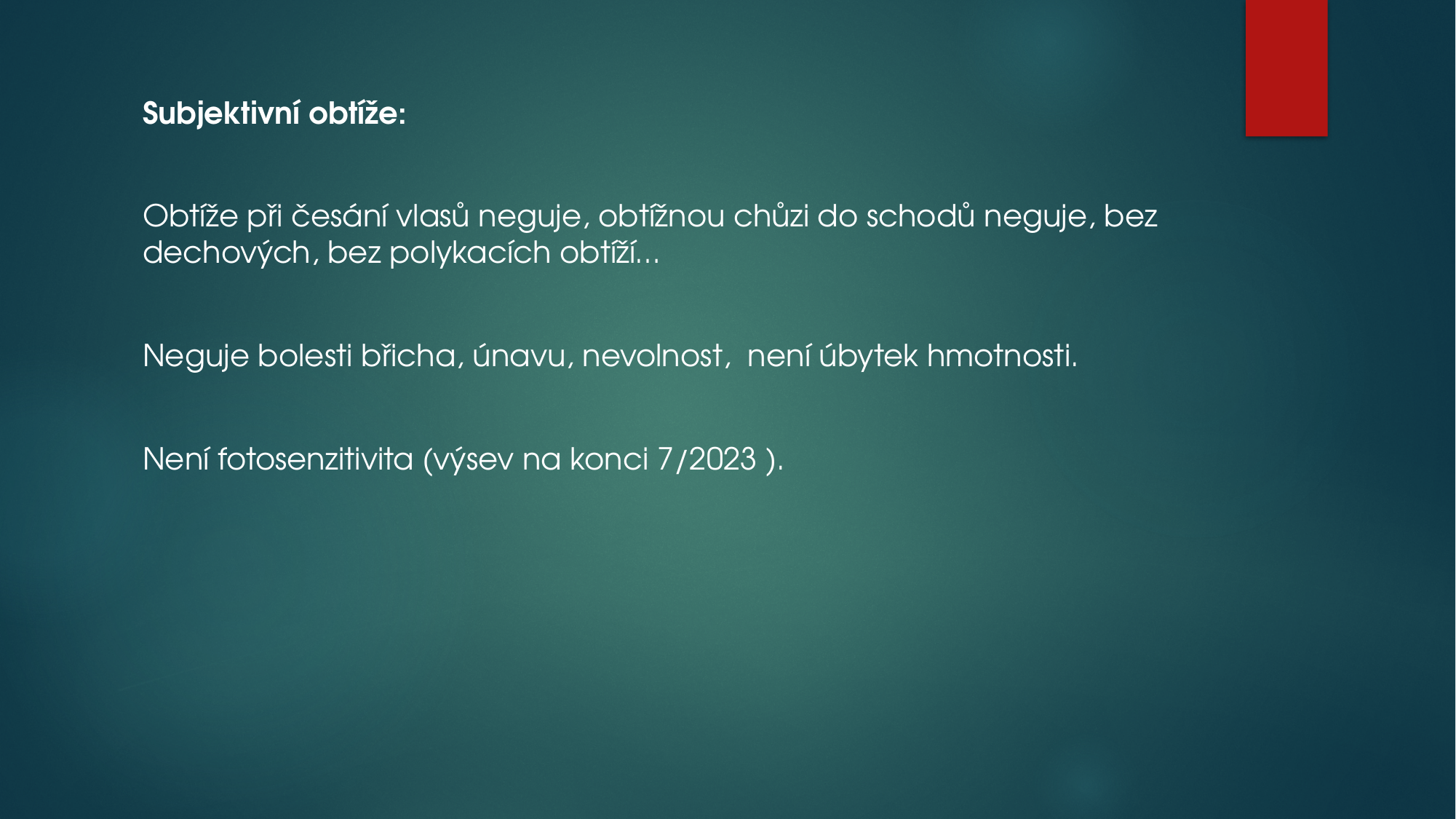

#
Subjektivní obtíže:

Obtíže při česání vlasů neguje, obtížnou chůzi do schodů neguje, bez dechových, bez polykacích obtíží…

Neguje bolesti břicha, únavu, nevolnost,  není úbytek hmotnosti.

Není fotosenzitivita (výsev na konci 7/2023 ).